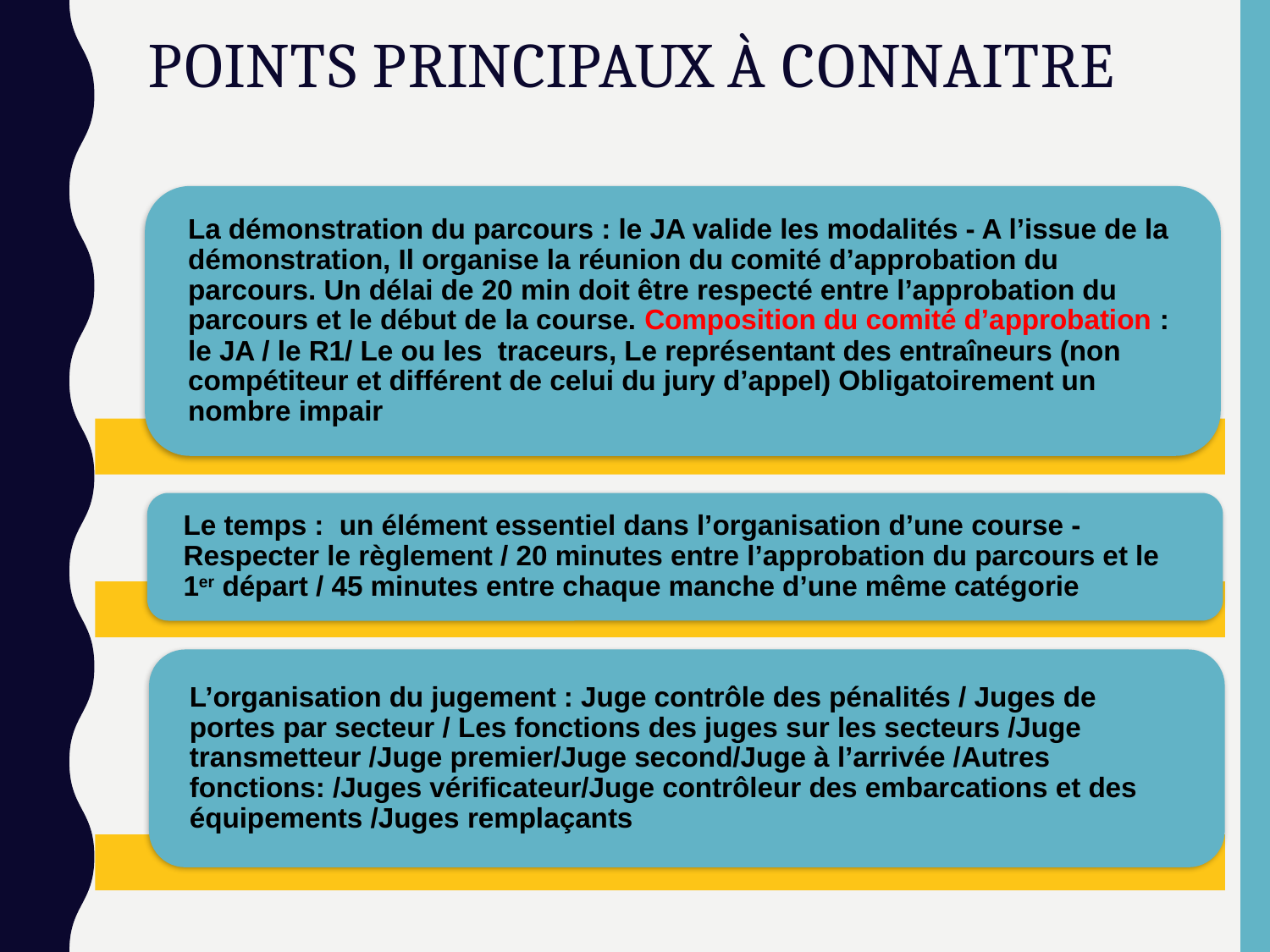

# POINTS PRINCIPAUX À CONNAITRE

La démonstration du parcours : le JA valide les modalités - A l’issue de la démonstration, Il organise la réunion du comité d’approbation du parcours. Un délai de 20 min doit être respecté entre l’approbation du parcours et le début de la course. Composition du comité d’approbation : le JA / le R1/ Le ou les  traceurs, Le représentant des entraîneurs (non compétiteur et différent de celui du jury d’appel) Obligatoirement un nombre impair

Le temps :  un élément essentiel dans l’organisation d’une course - Respecter le règlement / 20 minutes entre l’approbation du parcours et le 1er départ / 45 minutes entre chaque manche d’une même catégorie

L’organisation du jugement : Juge contrôle des pénalités / Juges de portes par secteur / Les fonctions des juges sur les secteurs /Juge transmetteur /Juge premier/Juge second/Juge à l’arrivée /Autres fonctions: /Juges vérificateur/Juge contrôleur des embarcations et des équipements /Juges remplaçants